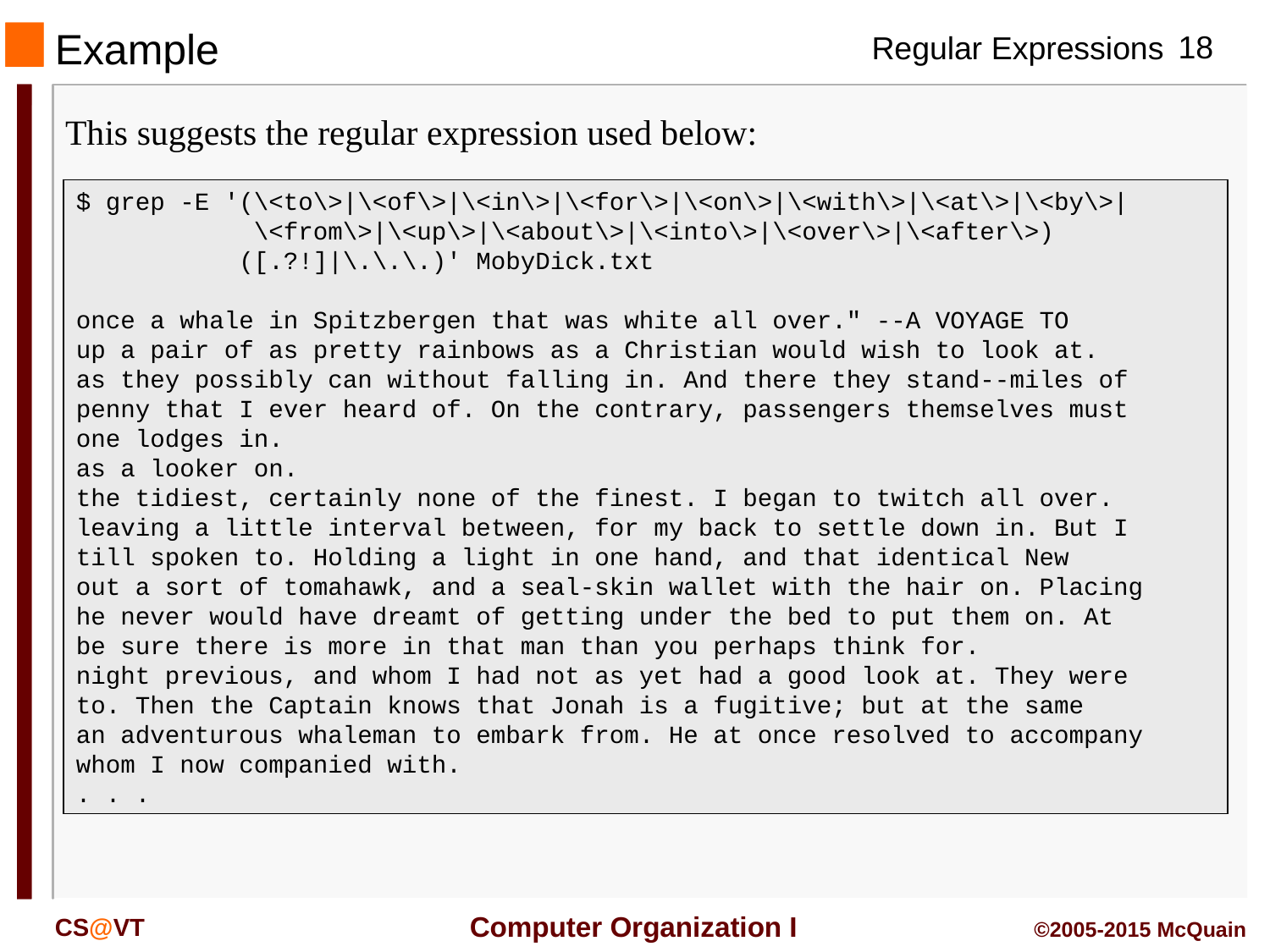

# Example
This suggests the regular expression used below:
$ grep -E '(\<to\>|\<of\>|\<in\>|\<for\>|\<on\>|\<with\>|\<at\>|\<by\>|
            \<from\>|\<up\>|\<about\>|\<into\>|\<over\>|\<after\>)
           ([.?!]|\.\.\.)' MobyDick.txt

once a whale in Spitzbergen that was white all over." --A VOYAGE TO
up a pair of as pretty rainbows as a Christian would wish to look at.
as they possibly can without falling in. And there they stand--miles of
penny that I ever heard of. On the contrary, passengers themselves must
one lodges in.
as a looker on.
the tidiest, certainly none of the finest. I began to twitch all over.
leaving a little interval between, for my back to settle down in. But I
till spoken to. Holding a light in one hand, and that identical New
out a sort of tomahawk, and a seal-skin wallet with the hair on. Placing
he never would have dreamt of getting under the bed to put them on. At
be sure there is more in that man than you perhaps think for.
night previous, and whom I had not as yet had a good look at. They were
to. Then the Captain knows that Jonah is a fugitive; but at the same
an adventurous whaleman to embark from. He at once resolved to accompany
whom I now companied with.
. . .